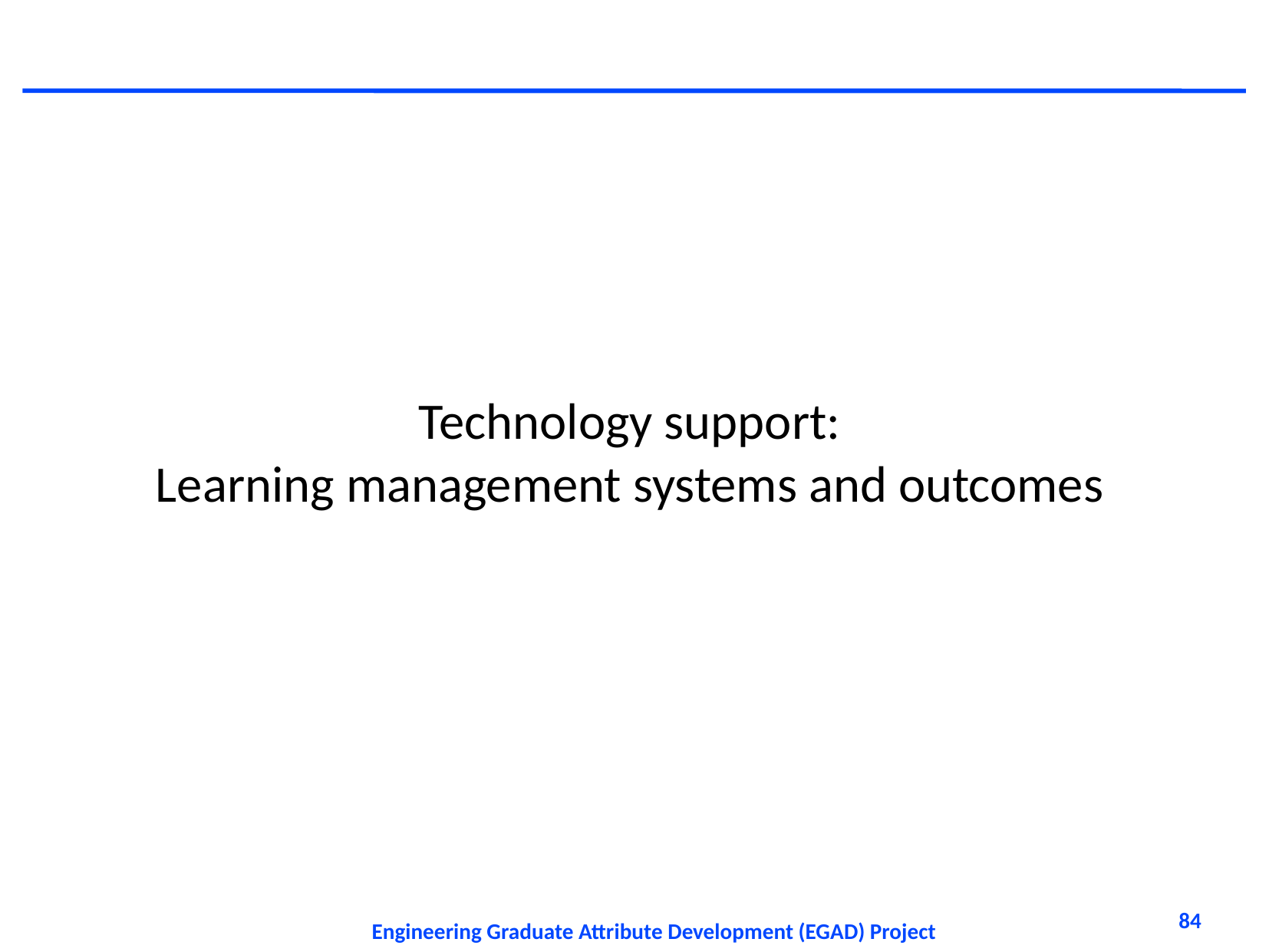

Technology support:
Learning management systems and outcomes
84
Engineering Graduate Attribute Development (EGAD) Project